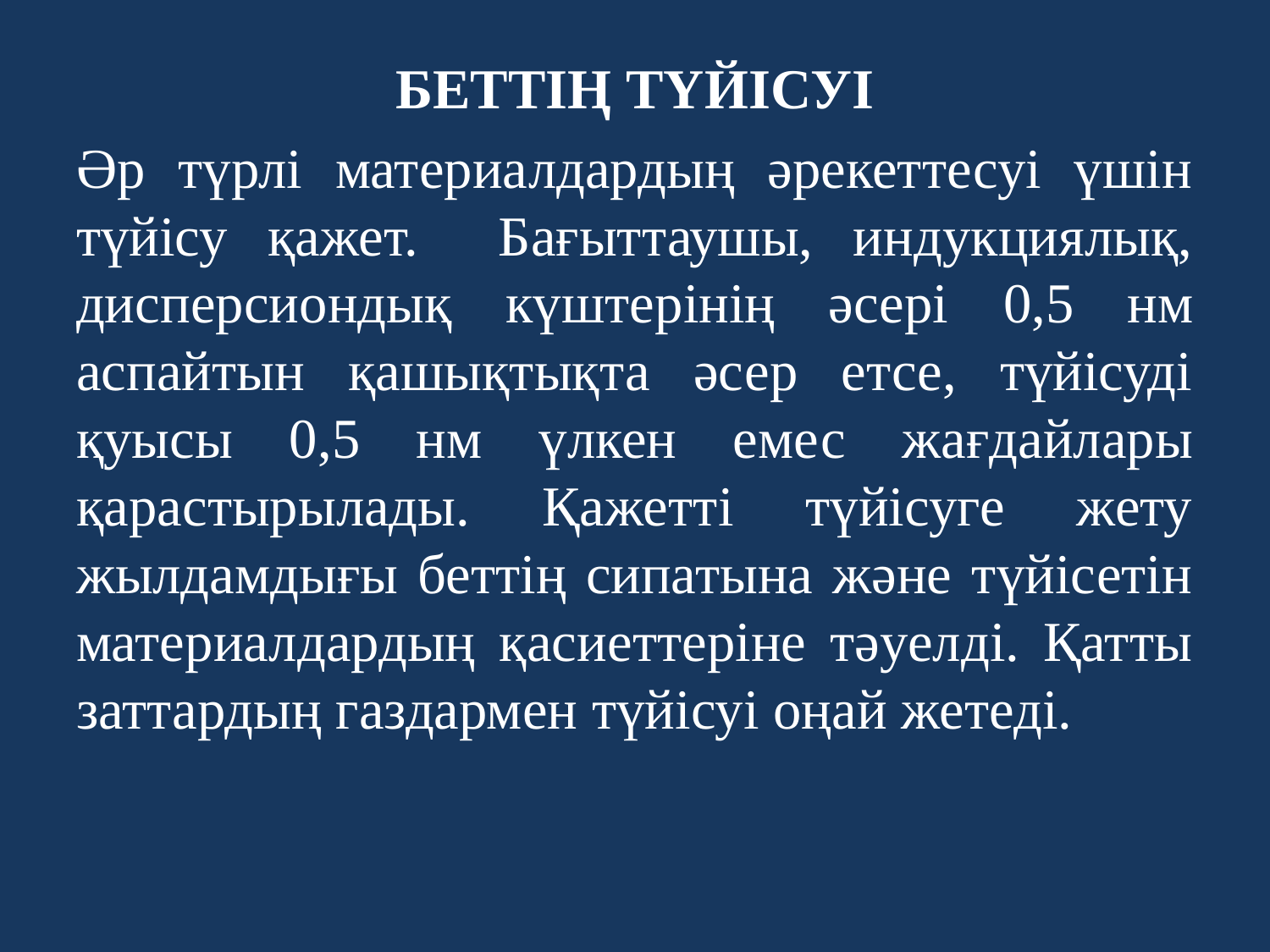

БЕТТІҢ ТҮЙІСУІ
Әр түрлі материалдардың әрекеттесуі үшін түйісу қажет.  Бағыттаушы, индукциялық, дисперсиондық күштерінің әсері 0,5 нм аспайтын қашықтықта әсер етсе, түйісуді қуысы 0,5 нм үлкен емес жағдайлары қарастырылады. Қажетті түйісуге жету жылдамдығы беттің сипатына және түйісетін материалдардың қасиеттеріне тәуелді. Қатты заттардың газдармен түйісуі оңай жетеді.